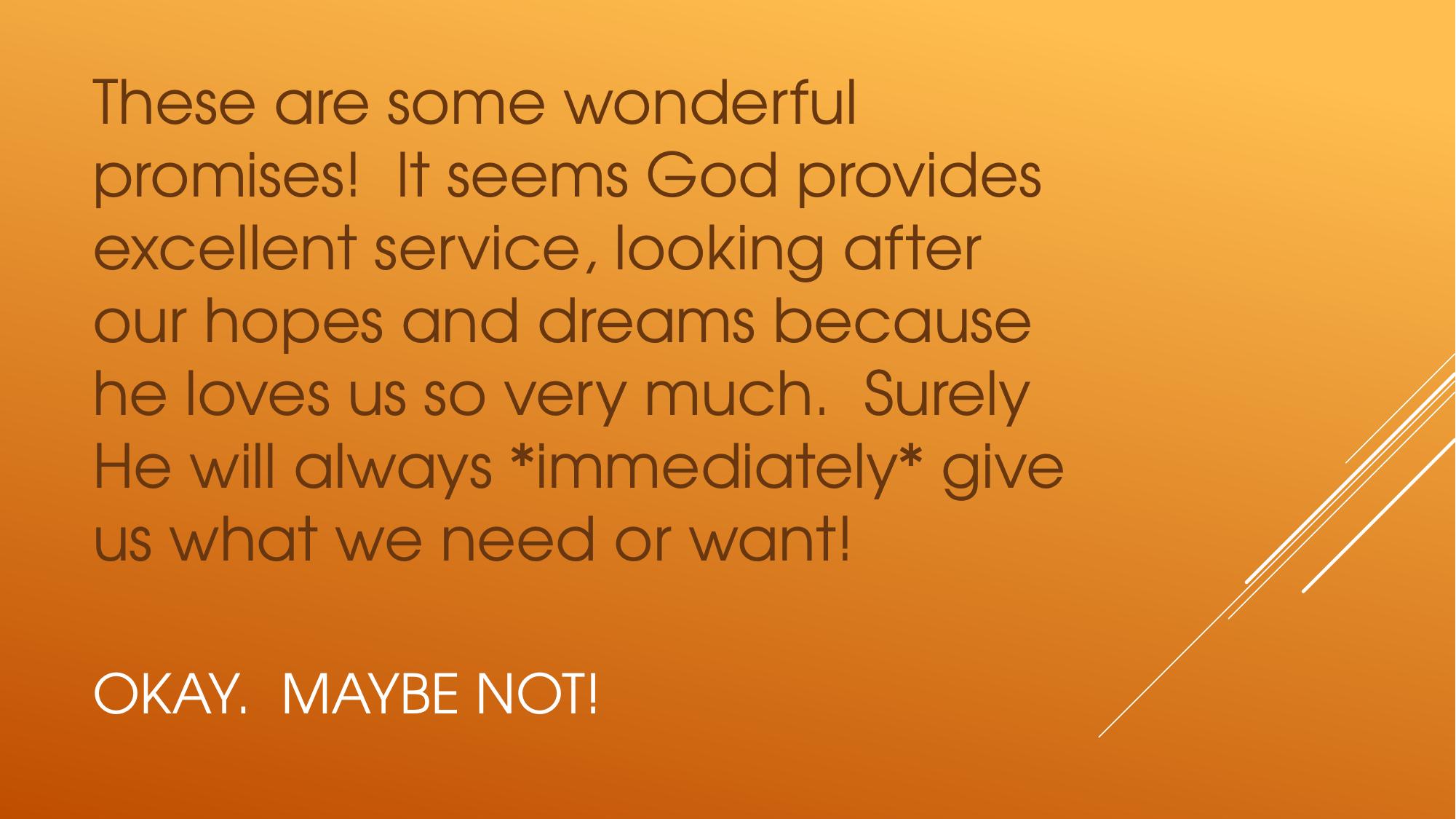

These are some wonderful promises!  It seems God provides excellent service, looking after our hopes and dreams because he loves us so very much.  Surely He will always *immediately* give us what we need or want!
# Okay.  Maybe not!